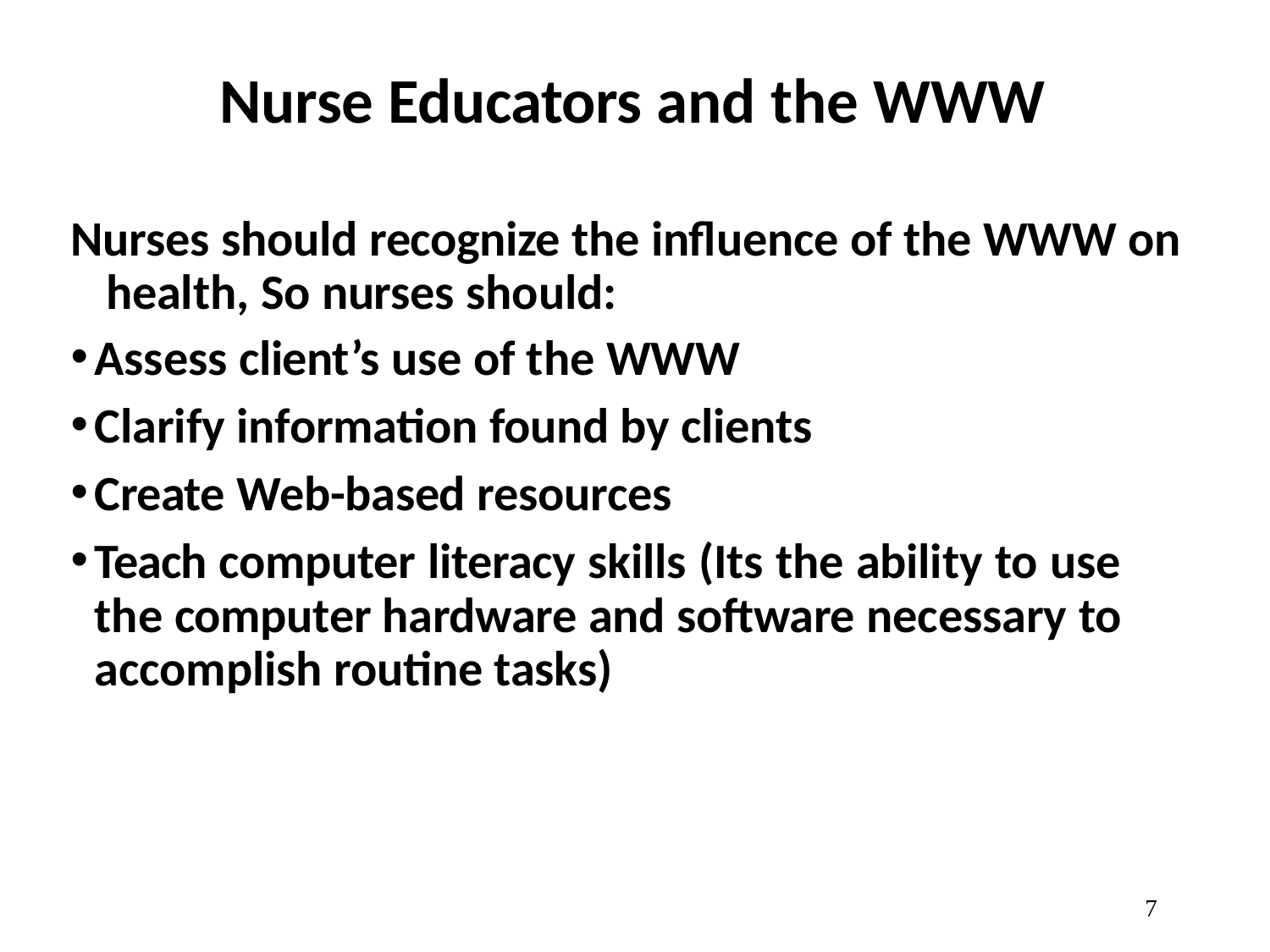

# Nurse Educators and the WWW
Nurses should recognize the influence of the WWW on  health, So nurses should:
Assess client’s use of the WWW
Clarify information found by clients
Create Web-based resources
Teach computer literacy skills (Its the ability to use  the computer hardware and software necessary to  accomplish routine tasks)
7